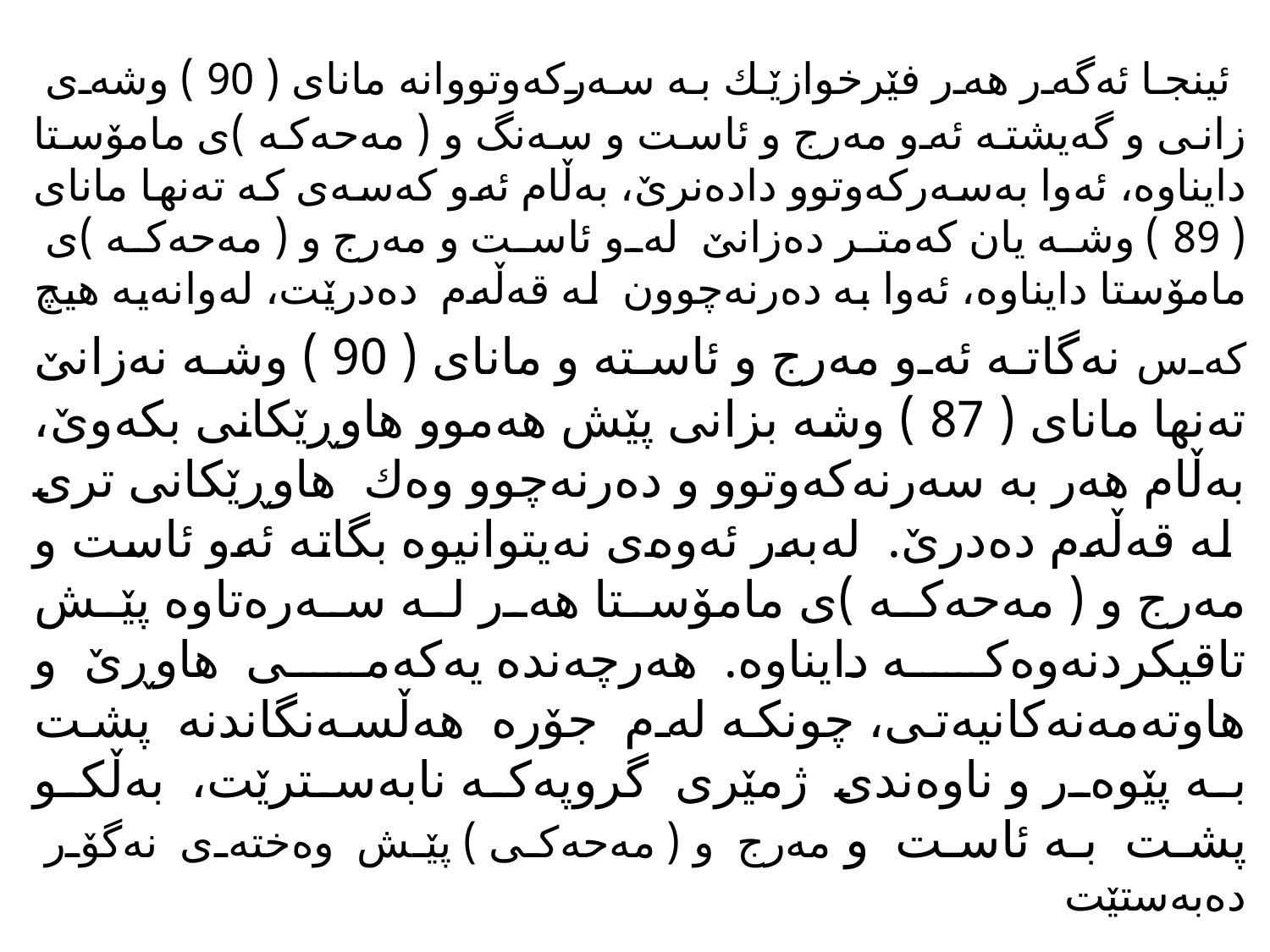

# ئینجا ئەگەر هەر فێرخوازێك بە سەركەوتووانە مانای ( 90 ) وشەی  زانی و گەیشتە ئەو مەرج و ئاست و سەنگ و ( مەحەكە )ی مامۆستا دایناوە، ئەوا بەسەركەوتوو دادەنرێ‌، بەڵام ئەو كەسەی كە تەنها مانای ( 89 ) وشە یان كەمتر دەزانێ‌  لەو ئاست و مەرج و ( مەحەكە )ی  مامۆستا دایناوە، ئەوا بە دەرنەچوون  لە قەڵەم  دەدرێت، لەوانەیە هیچ كەس نەگاتە ئەو مەرج و ئاستە و مانای ( 90 ) وشە نەزانێ‌ تەنها مانای ( 87 ) وشە بزانی پێش هەموو هاوڕێكانی بكەوێ، بەڵام هەر بە سەرنەكەوتوو و دەرنەچوو وەك  هاوڕێكانی تری  لە قەڵەم دەدرێ‌.  لەبەر ئەوەی نەیتوانیوە بگاتە ئەو ئاست و مەرج و ( مەحەكە )ی مامۆستا هەر لە سەرەتاوە پێش تاقیكردنەوەكە دایناوە.  هەرچەندە یەكەمی  هاوڕێ‌  و هاوتەمەنەكانیەتی، چونكە لەم  جۆرە  هەڵسەنگاندنە  پشت بە پێوەر و ناوەندی  ژمێری  گروپەكە نابەسترێت،  بەڵكو پشت  بە ئاست  و مەرج  و ( مەحەكی ) پێش  وەختەی  نەگۆر  دەبەستێت